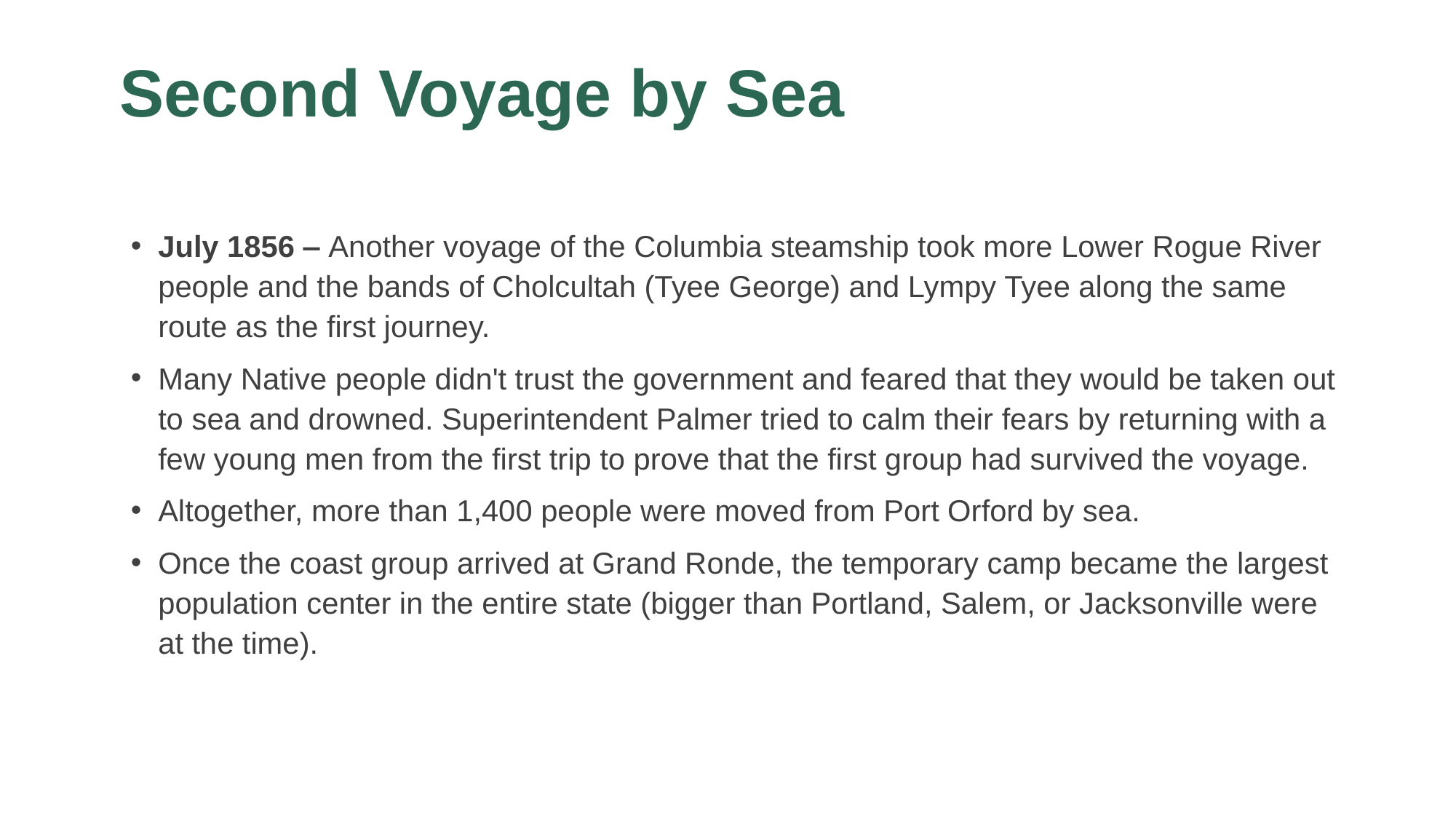

# Second Voyage by Sea
July 1856 ‒ Another voyage of the Columbia steamship took more Lower Rogue River people and the bands of Cholcultah (Tyee George) and Lympy Tyee along the same route as the first journey.
Many Native people didn't trust the government and feared that they would be taken out to sea and drowned. Superintendent Palmer tried to calm their fears by returning with a few young men from the first trip to prove that the first group had survived the voyage.
Altogether, more than 1,400 people were moved from Port Orford by sea.
Once the coast group arrived at Grand Ronde, the temporary camp became the largest population center in the entire state (bigger than Portland, Salem, or Jacksonville were at the time).